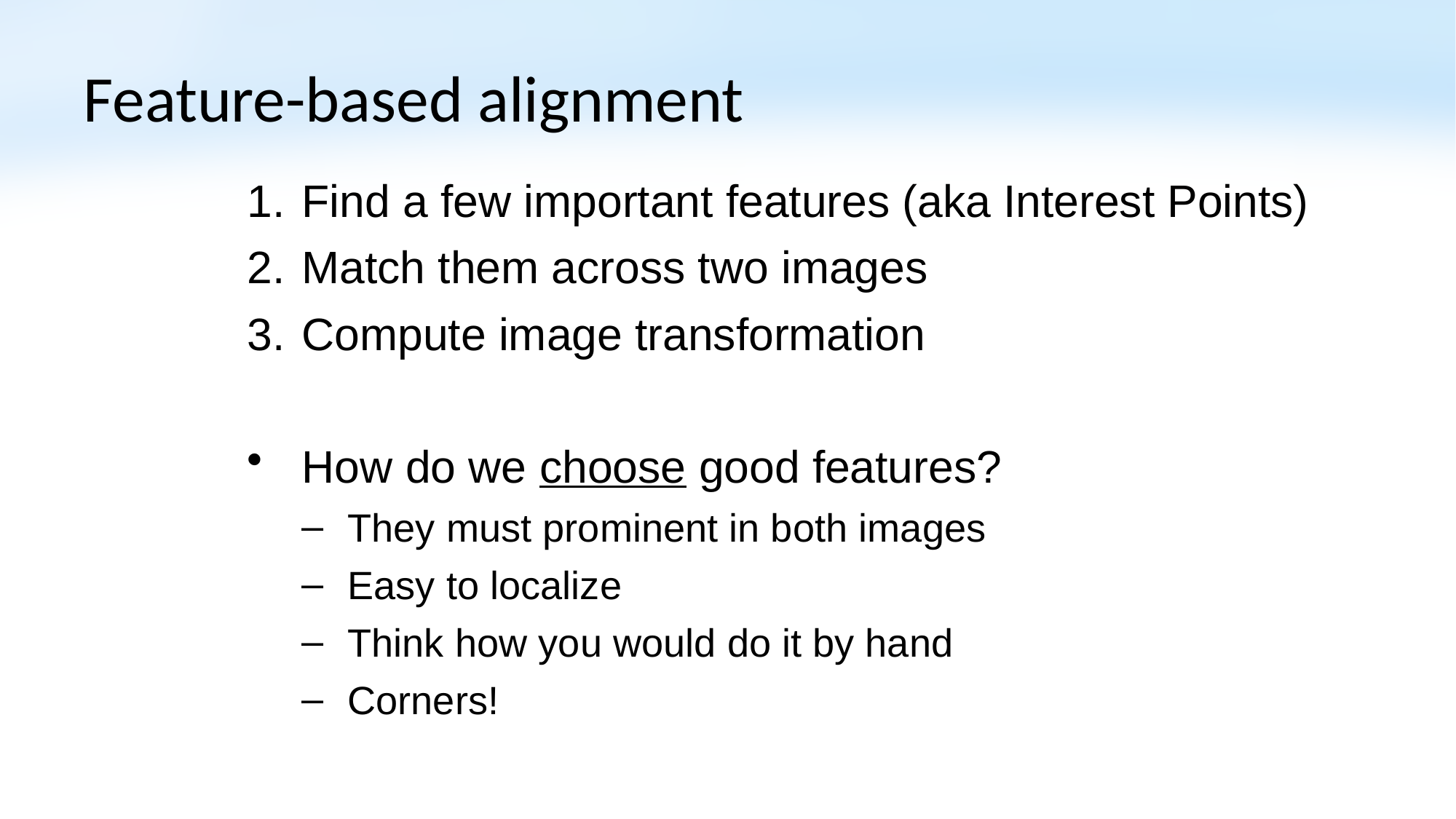

# Feature-based alignment
Find a few important features (aka Interest Points)
Match them across two images
Compute image transformation

How do we choose good features?
They must prominent in both images
Easy to localize
Think how you would do it by hand
Corners!